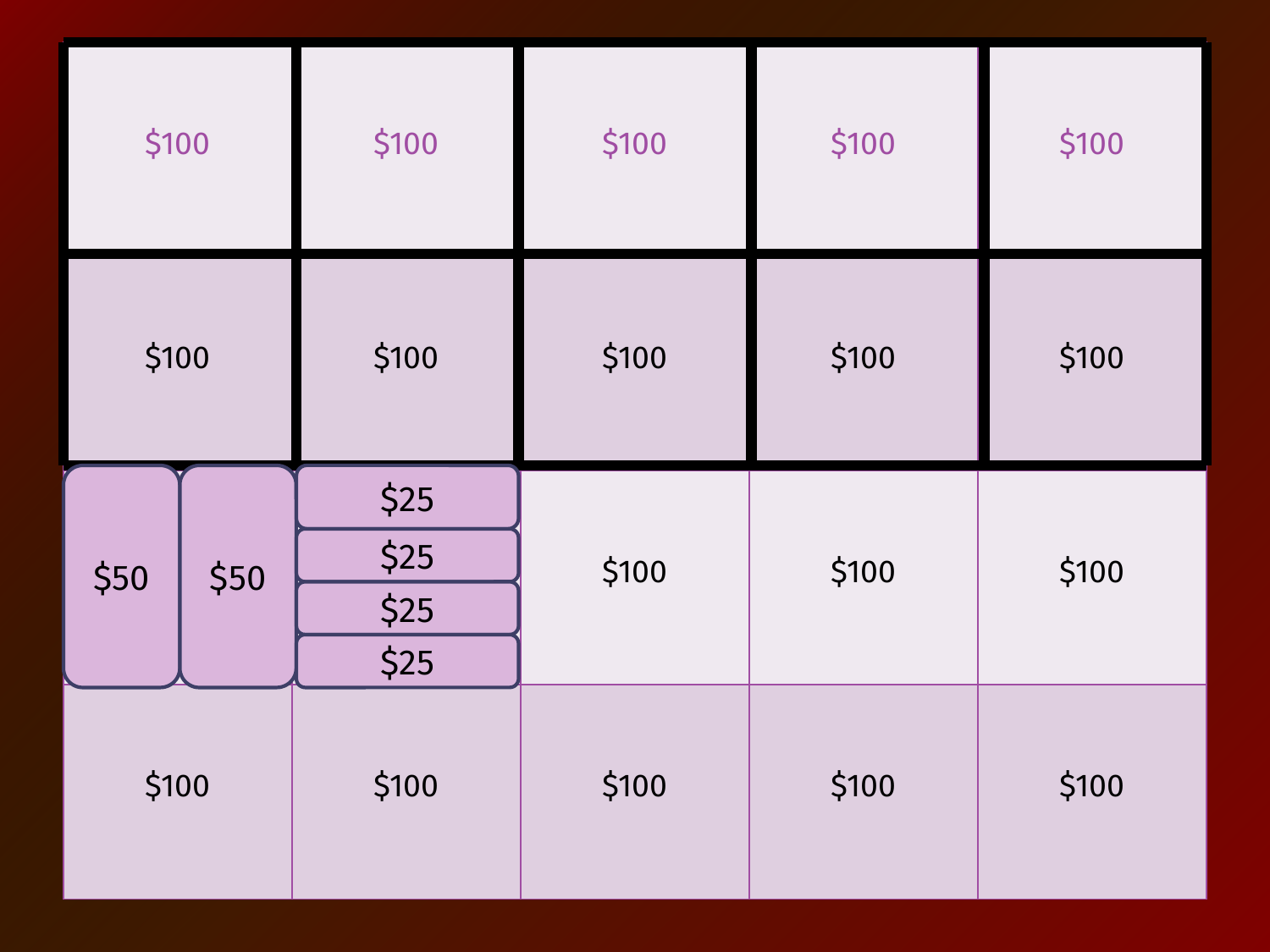

| $100 | $100 | $100 | $100 | $100 |
| --- | --- | --- | --- | --- |
| $100 | $100 | $100 | $100 | $100 |
| $100 | $100 | $100 | $100 | $100 |
| $100 | $100 | $100 | $100 | $100 |
$50
$50
$25
$25
$25
$25